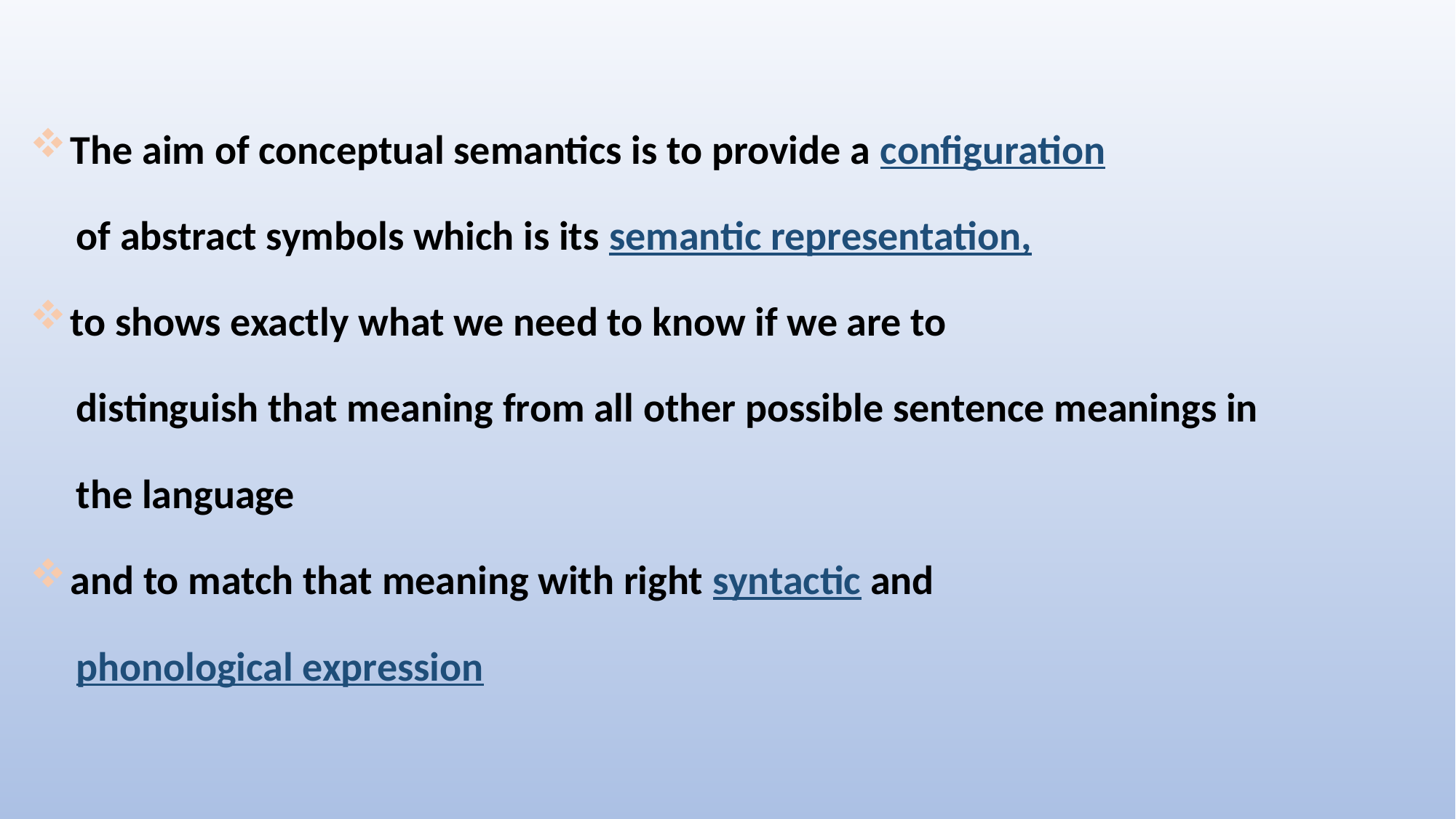

The aim of conceptual semantics is to provide a configuration
     of abstract symbols which is its semantic representation,
 to shows exactly what we need to know if we are to
     distinguish that meaning from all other possible sentence meanings in
     the language
 and to match that meaning with right syntactic and
     phonological expression